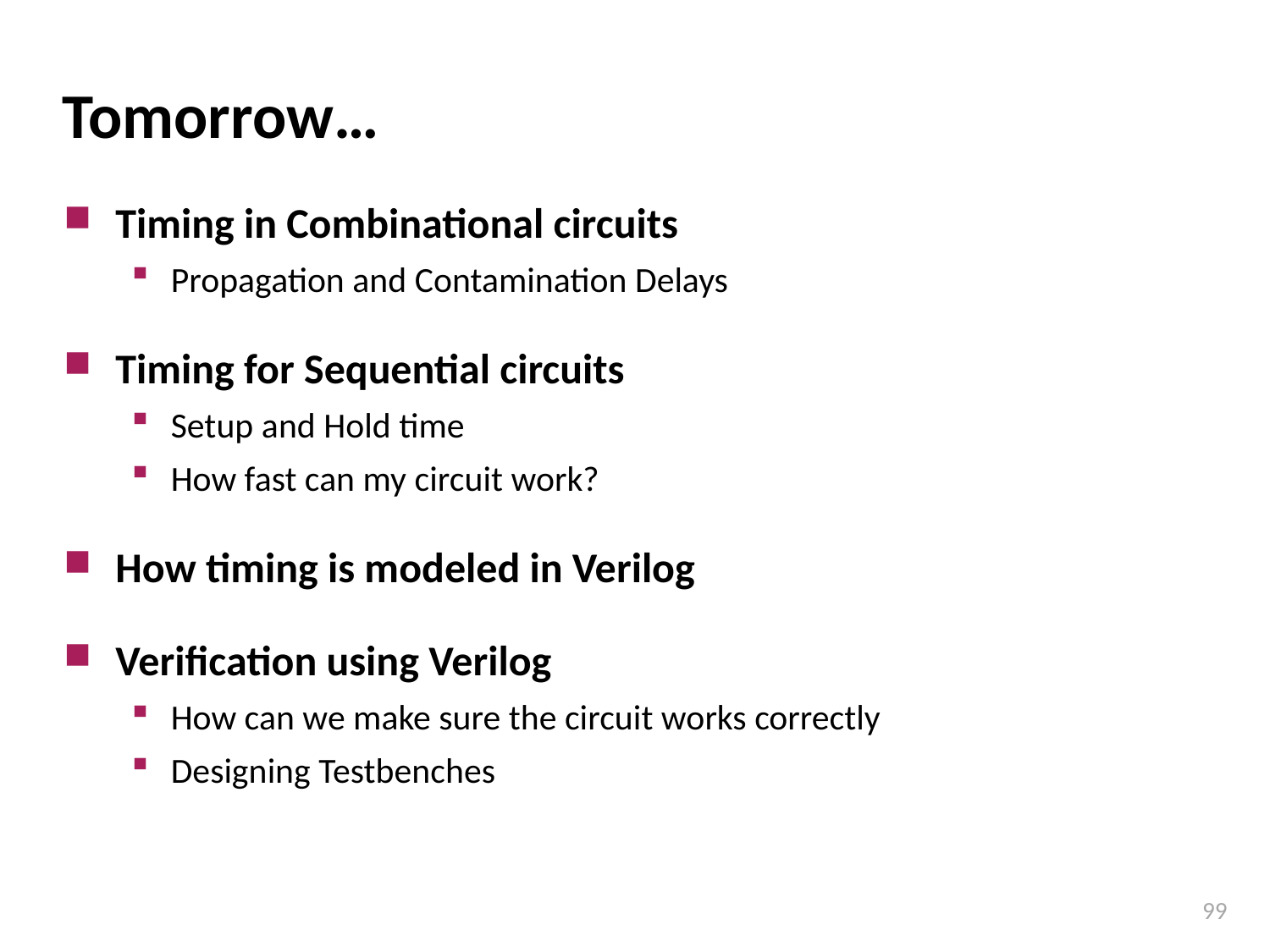

# Tomorrow…
Timing in Combinational circuits
Propagation and Contamination Delays
Timing for Sequential circuits
Setup and Hold time
How fast can my circuit work?
How timing is modeled in Verilog
Verification using Verilog
How can we make sure the circuit works correctly
Designing Testbenches